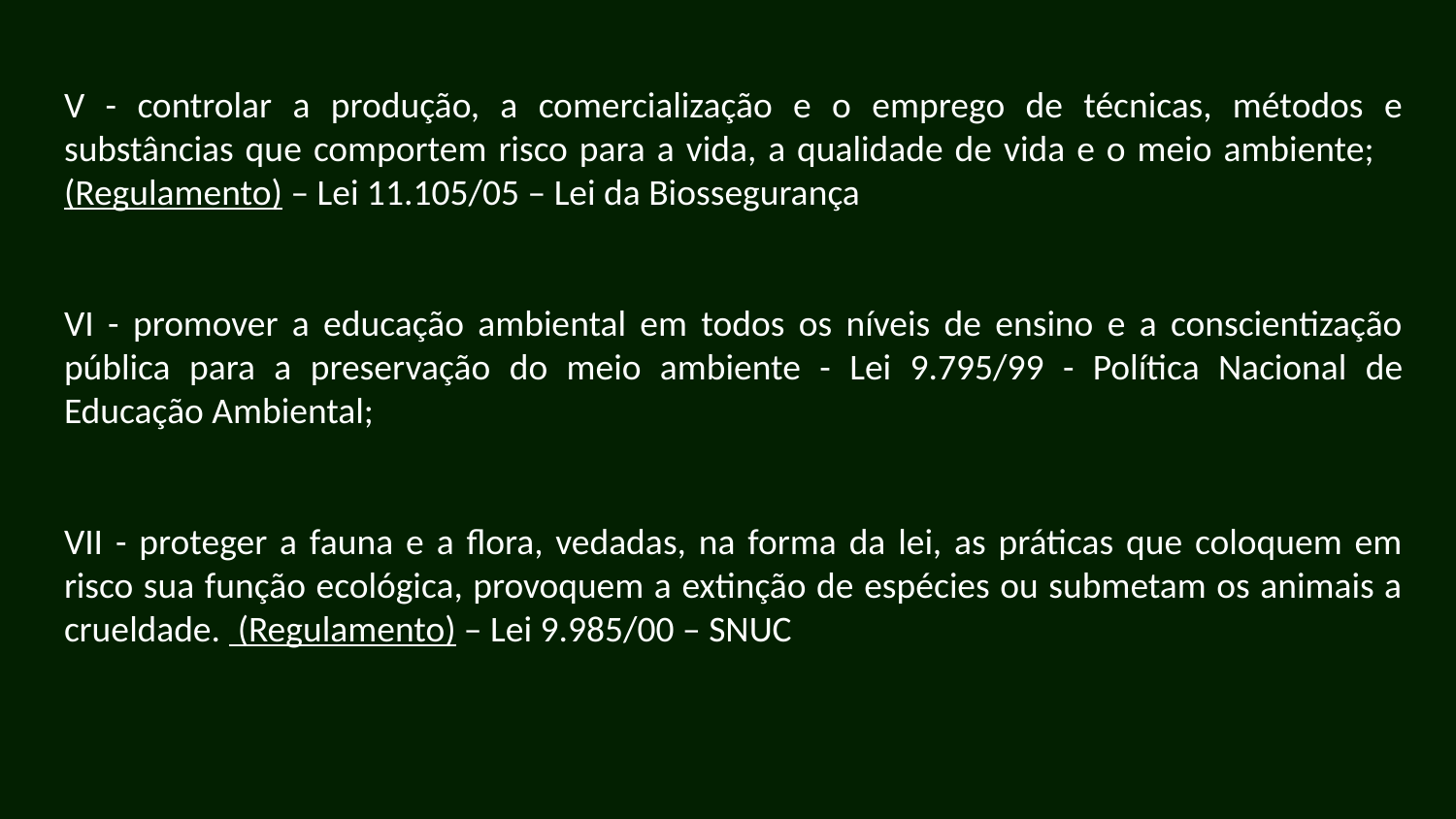

V - controlar a produção, a comercialização e o emprego de técnicas, métodos e substâncias que comportem risco para a vida, a qualidade de vida e o meio ambiente;    (Regulamento) – Lei 11.105/05 – Lei da Biossegurança

VI - promover a educação ambiental em todos os níveis de ensino e a conscientização pública para a preservação do meio ambiente - Lei 9.795/99 - Política Nacional de Educação Ambiental;

VII - proteger a fauna e a flora, vedadas, na forma da lei, as práticas que coloquem em risco sua função ecológica, provoquem a extinção de espécies ou submetam os animais a crueldade.  (Regulamento) – Lei 9.985/00 – SNUC